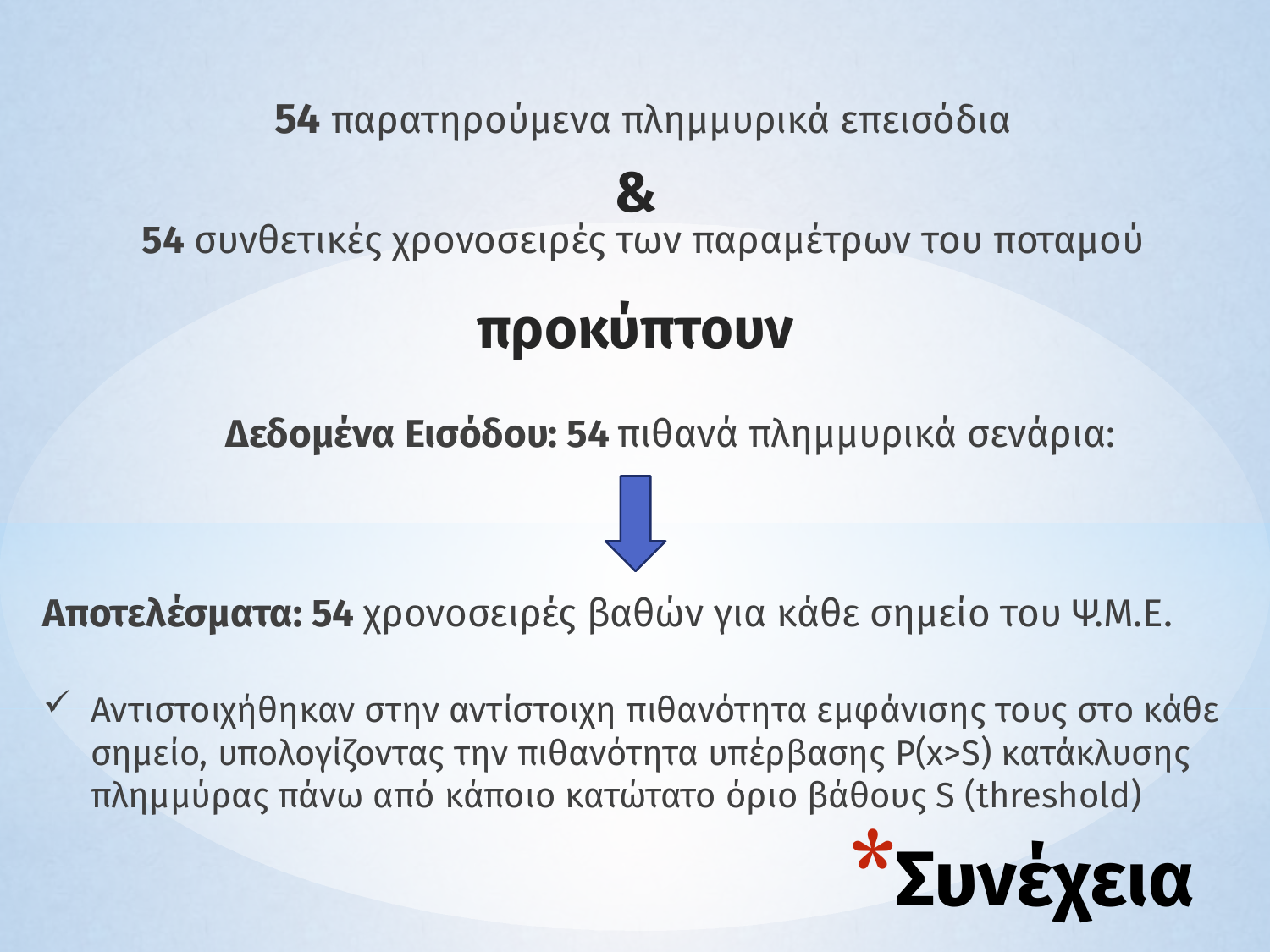

54 παρατηρούμενα πλημμυρικά επεισόδια

54 συνθετικές χρονοσειρές των παραμέτρων του ποταμού

&
προκύπτουν
Δεδομένα Εισόδου: 54 πιθανά πλημμυρικά σενάρια:

Αποτελέσματα: 54 χρονοσειρές βαθών για κάθε σημείο του Ψ.Μ.Ε.
Αντιστοιχήθηκαν στην αντίστοιχη πιθανότητα εμφάνισης τους στο κάθε σημείο, υπολογίζοντας την πιθανότητα υπέρβασης Ρ(x>S) κατάκλυσης πλημμύρας πάνω από κάποιο κατώτατο όριο βάθους S (threshold)

# Συνέχεια